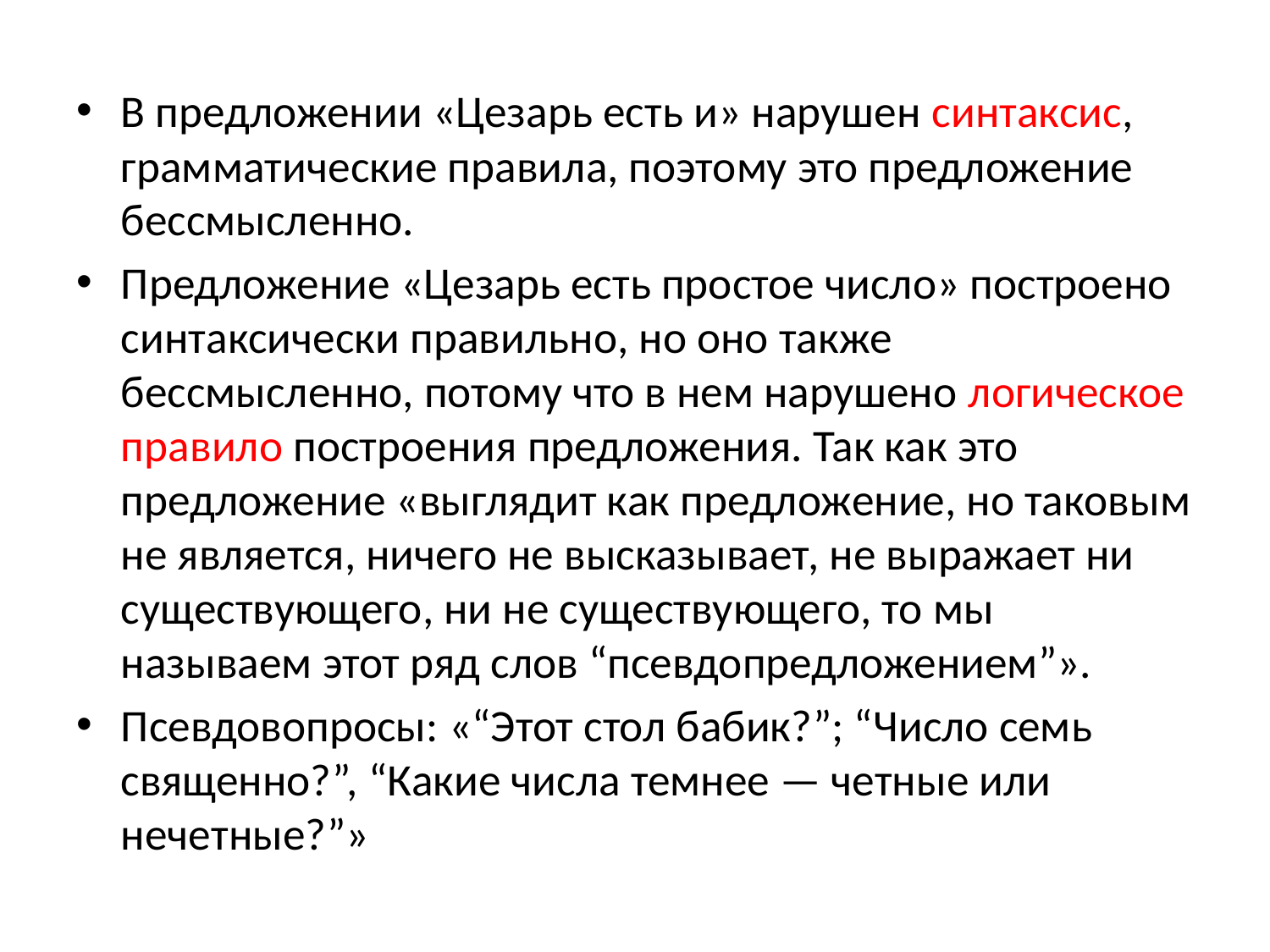

В предложении «Цезарь есть и» нарушен синтаксис, грамматические правила, поэтому это предложение бессмысленно.
Предложение «Цезарь есть простое число» построено синтаксически правильно, но оно также бессмысленно, потому что в нем нарушено логическое правило построения предложения. Так как это предложение «выглядит как предложение, но таковым не является, ничего не высказывает, не выражает ни существующего, ни не существующего, то мы называем этот ряд слов “псевдопредложением”».
Псевдовопросы: «“Этот стол бабик?”; “Число семь священно?”, “Какие числа темнее — четные или нечетные?”»